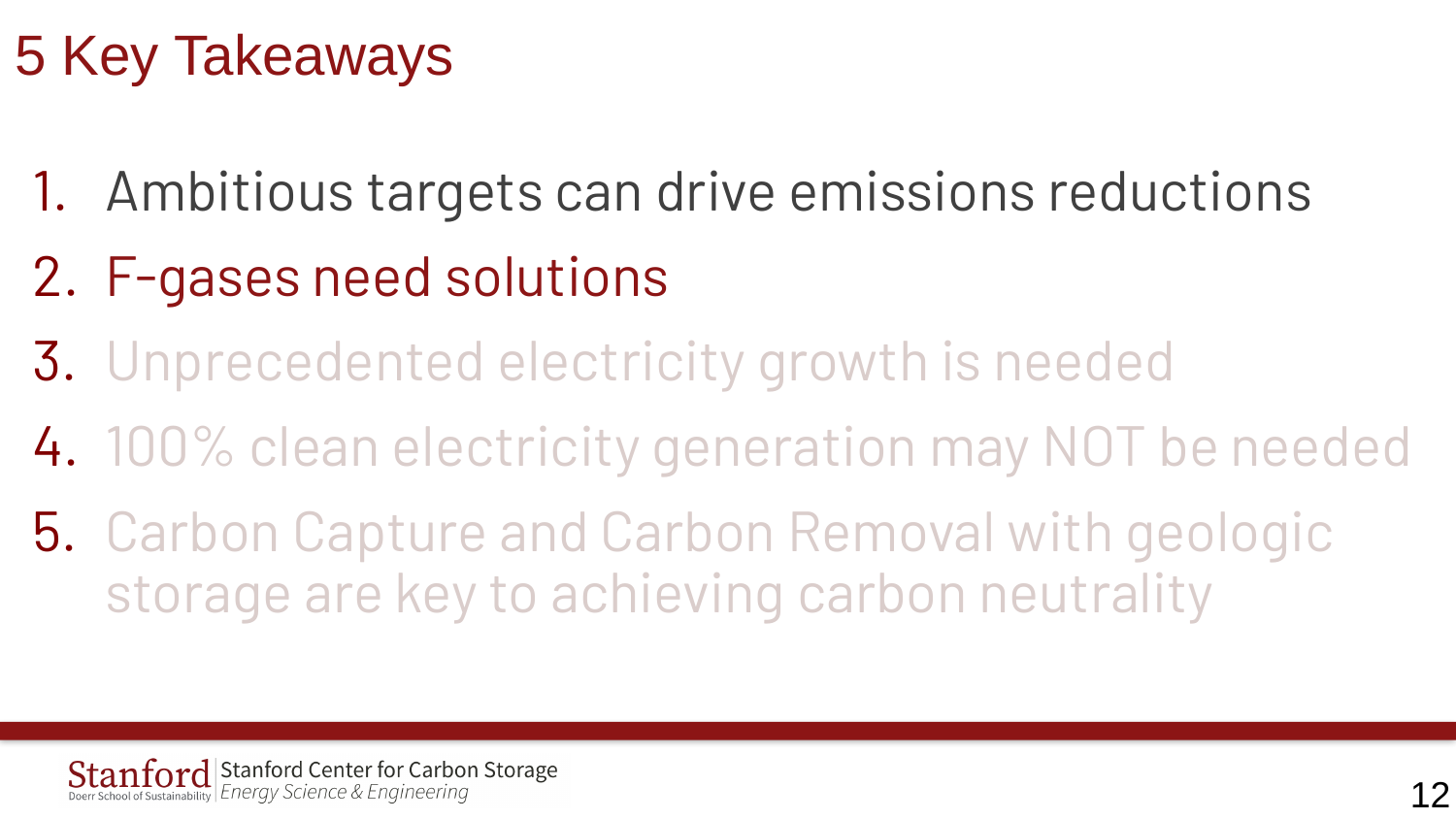

# 5 Key Takeaways
Ambitious targets can drive emissions reductions
F-gases need solutions
Unprecedented electricity growth is needed
100% clean electricity generation may NOT be needed
Carbon Capture and Carbon Removal with geologic storage are key to achieving carbon neutrality
12